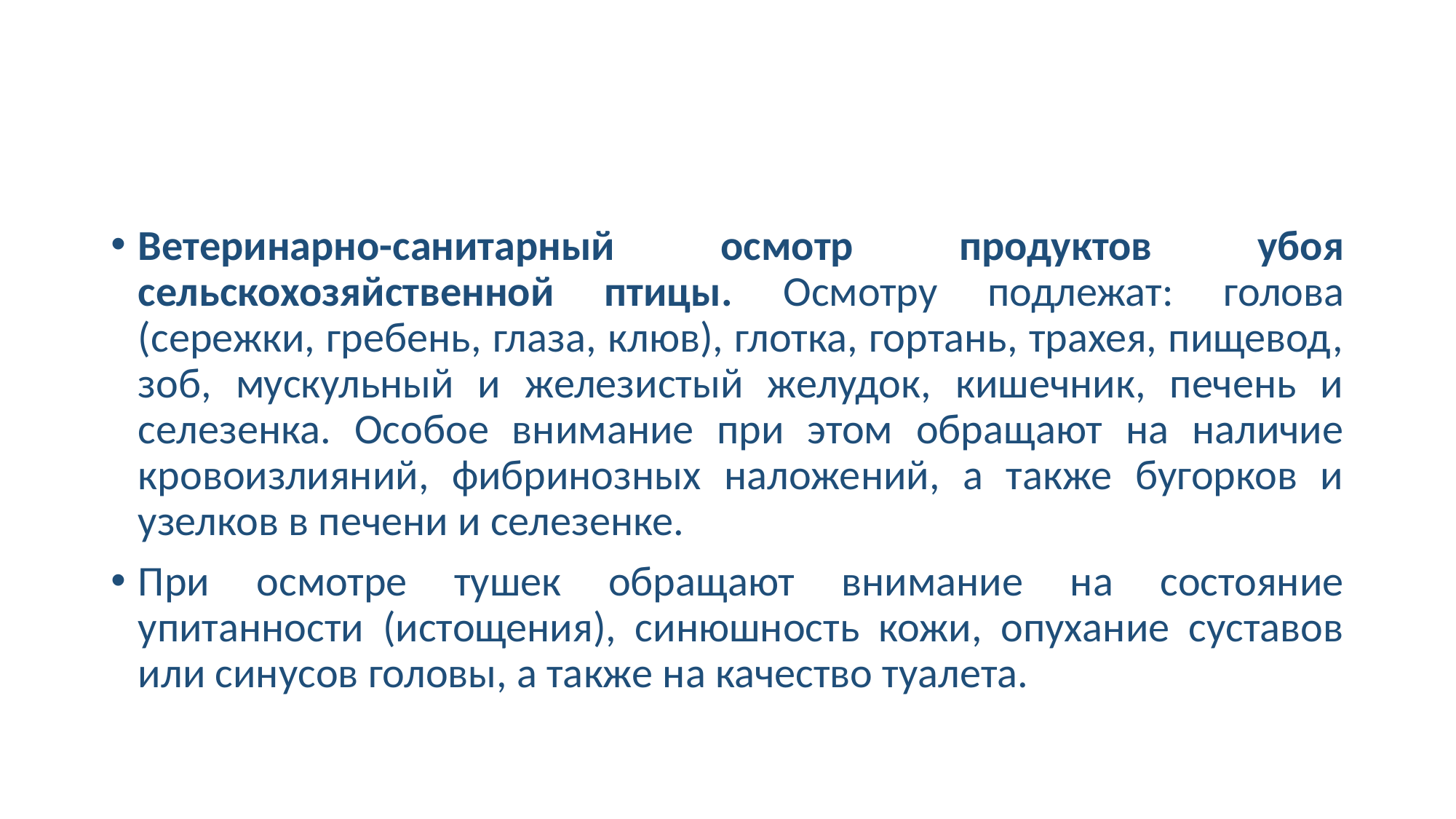

#
Ветеринарно-санитарный осмотр продуктов убоя сельскохозяйственной птицы. Осмотру подлежат: голова (сережки, гребень, глаза, клюв), глотка, гортань, трахея, пищевод, зоб, мускульный и железистый желудок, кишечник, печень и селезенка. Особое внимание при этом обращают на наличие кровоизлияний, фибринозных наложений, а также бугорков и узелков в печени и селезенке.
При осмотре тушек обращают внимание на состояние упитанности (истощения), синюшность кожи, опухание суставов или синусов головы, а также на качество туалета.